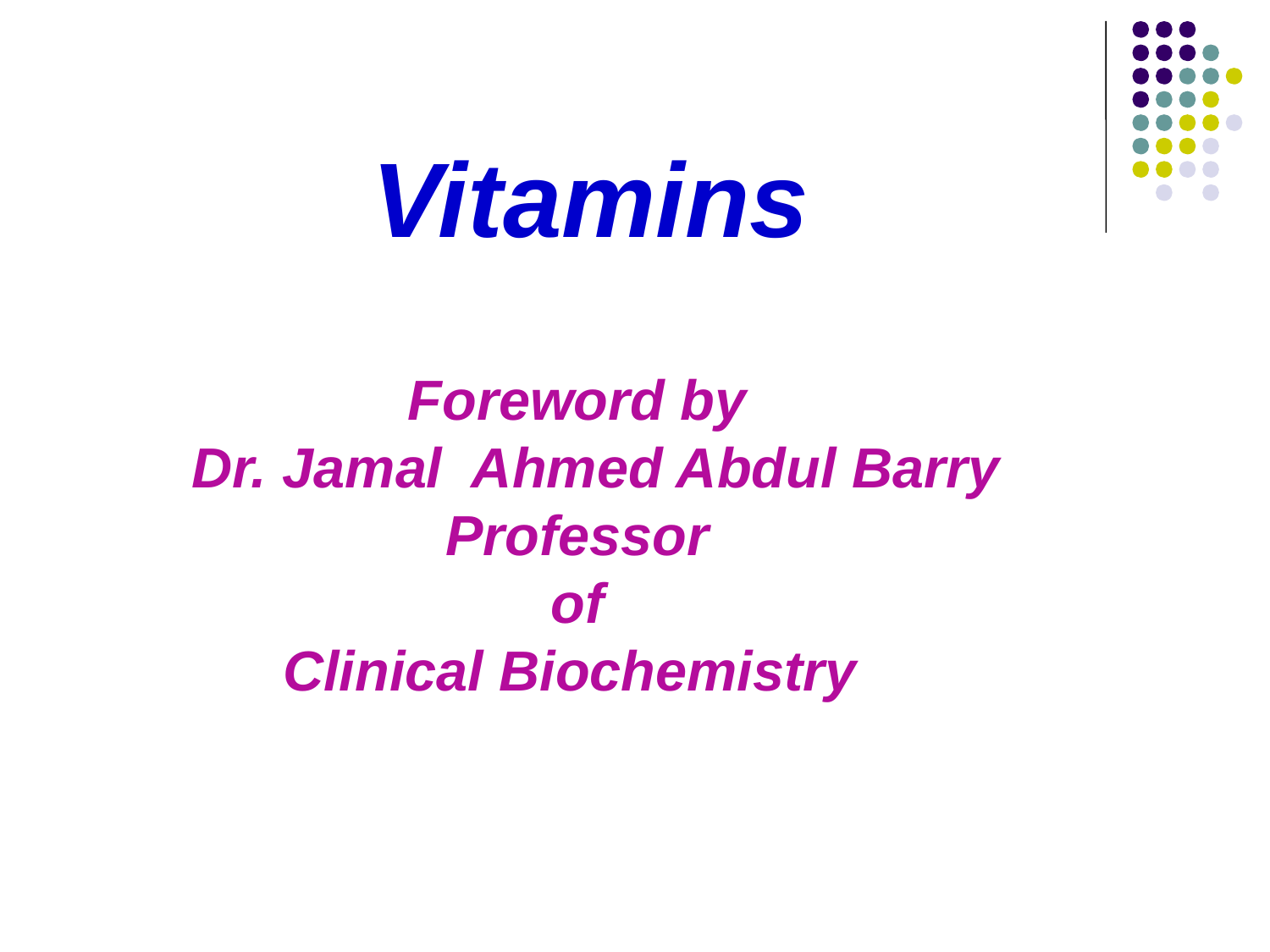

# Vitamins
Foreword by
 Dr. Jamal  Ahmed Abdul Barry
Professor
of
Clinical Biochemistry